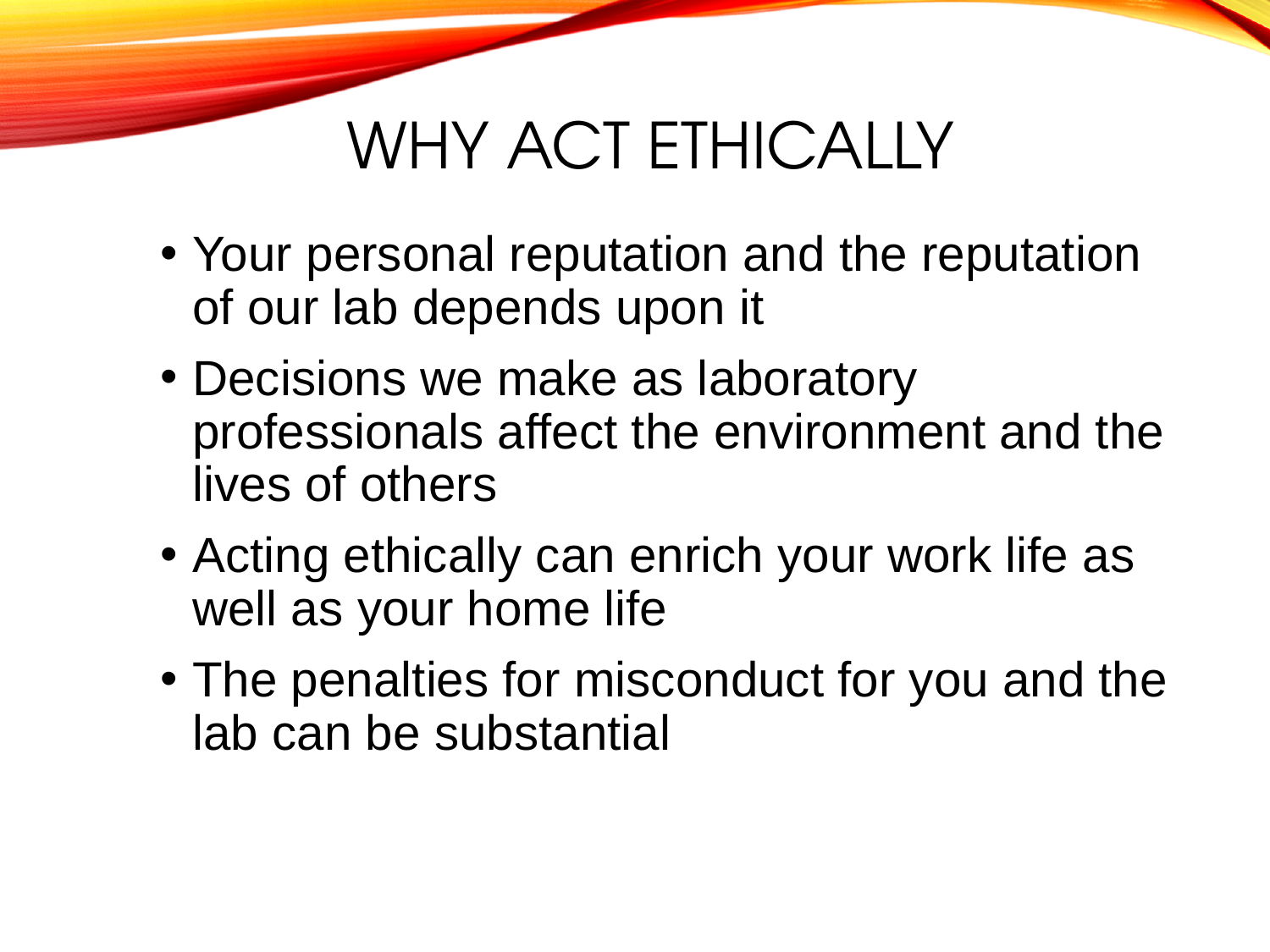

# Why Act Ethically
Your personal reputation and the reputation of our lab depends upon it
Decisions we make as laboratory professionals affect the environment and the lives of others
Acting ethically can enrich your work life as well as your home life
The penalties for misconduct for you and the lab can be substantial